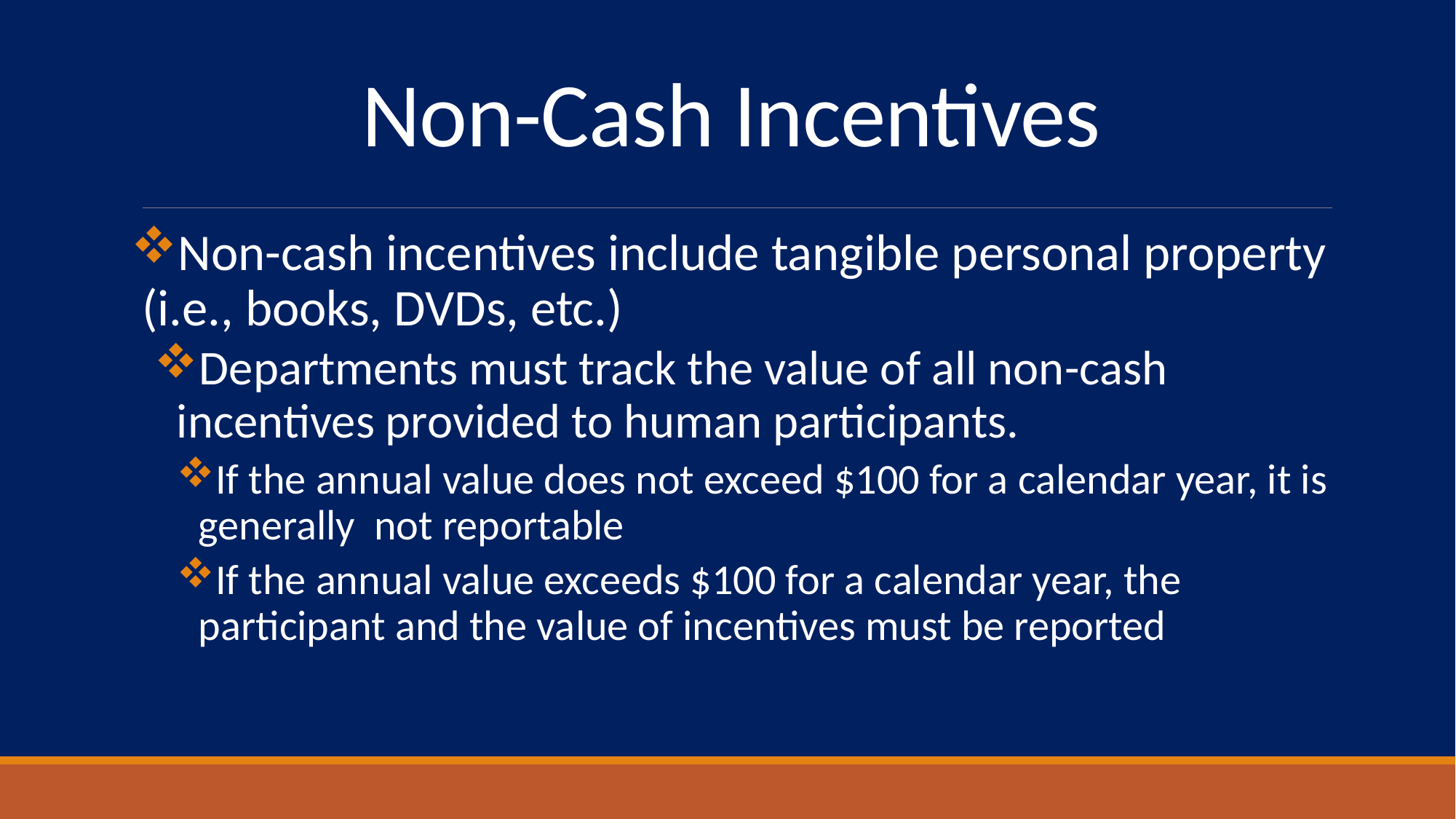

# Non-Cash Incentives
Non-cash incentives include tangible personal property (i.e., books, DVDs, etc.)
Departments must track the value of all non-cash incentives provided to human participants.
If the annual value does not exceed $100 for a calendar year, it is generally  not reportable
If the annual value exceeds $100 for a calendar year, the participant and the value of incentives must be reported